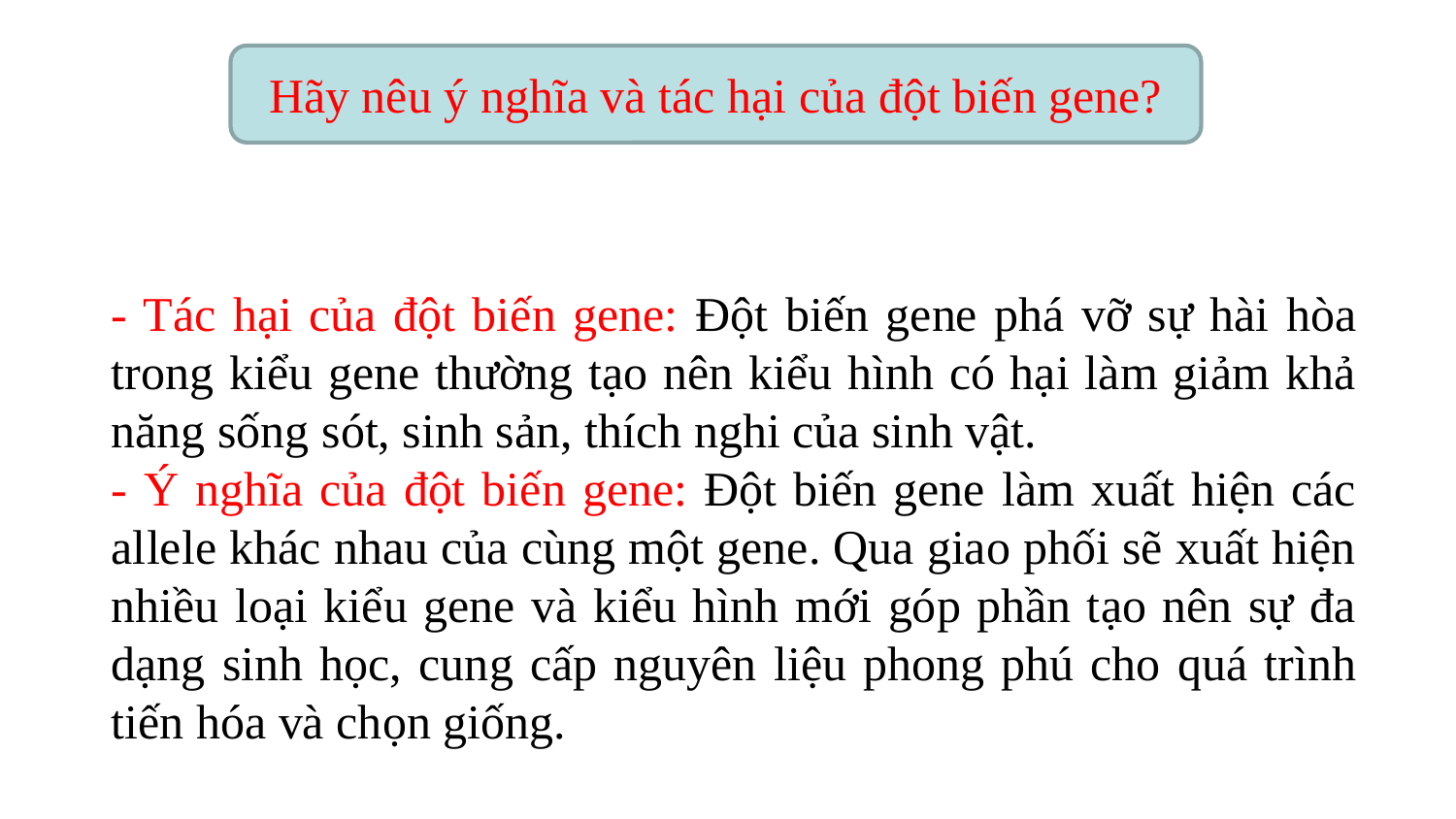

Hãy nêu ý nghĩa và tác hại của đột biến gene?
- Tác hại của đột biến gene: Đột biến gene phá vỡ sự hài hòa trong kiểu gene thường tạo nên kiểu hình có hại làm giảm khả năng sống sót, sinh sản, thích nghi của sinh vật.
- Ý nghĩa của đột biến gene: Đột biến gene làm xuất hiện các allele khác nhau của cùng một gene. Qua giao phối sẽ xuất hiện nhiều loại kiểu gene và kiểu hình mới góp phần tạo nên sự đa dạng sinh học, cung cấp nguyên liệu phong phú cho quá trình tiến hóa và chọn giống.